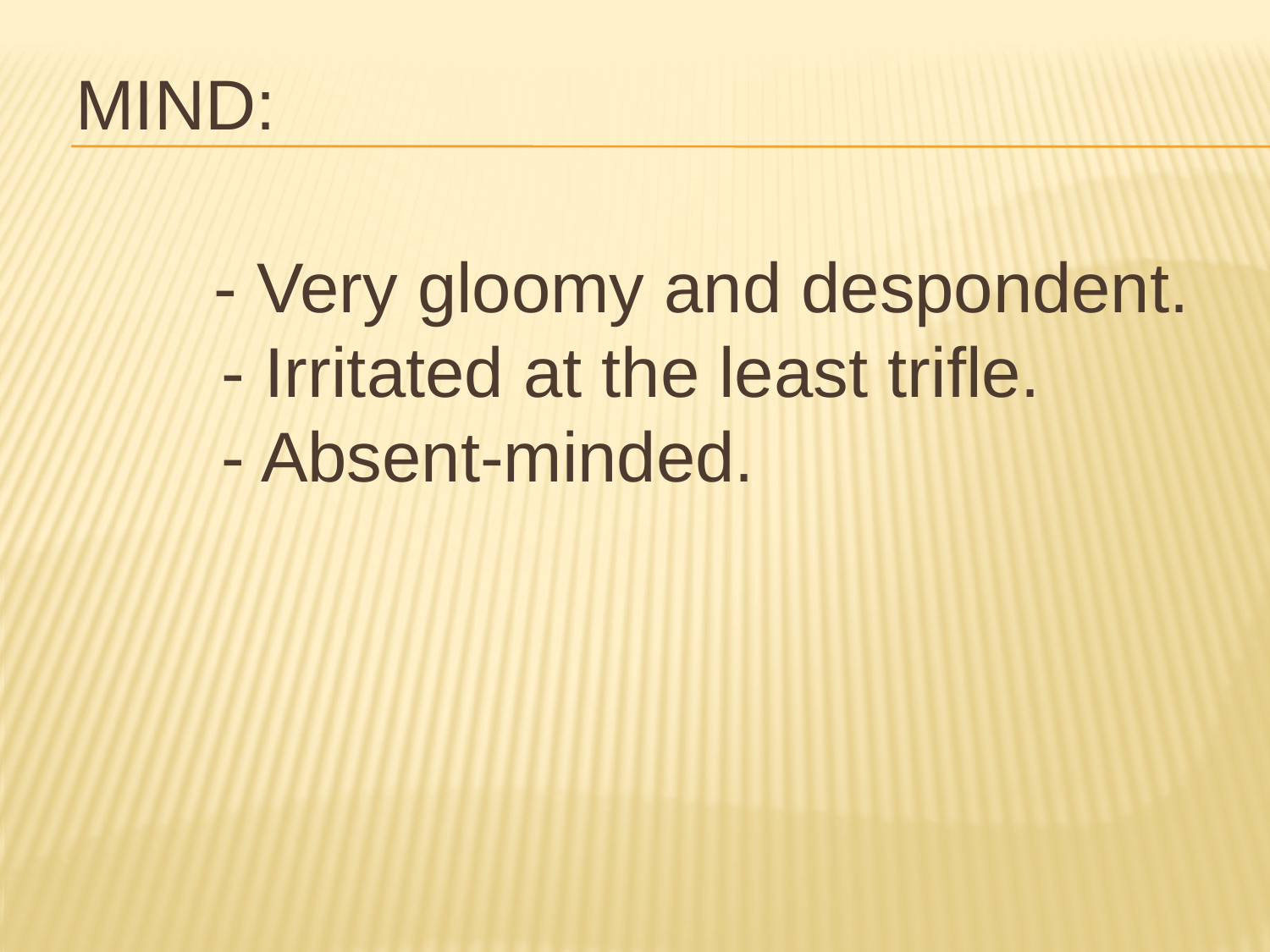

MIND:
       - Very gloomy and despondent.
     - Irritated at the least trifle.
     - Absent-minded.